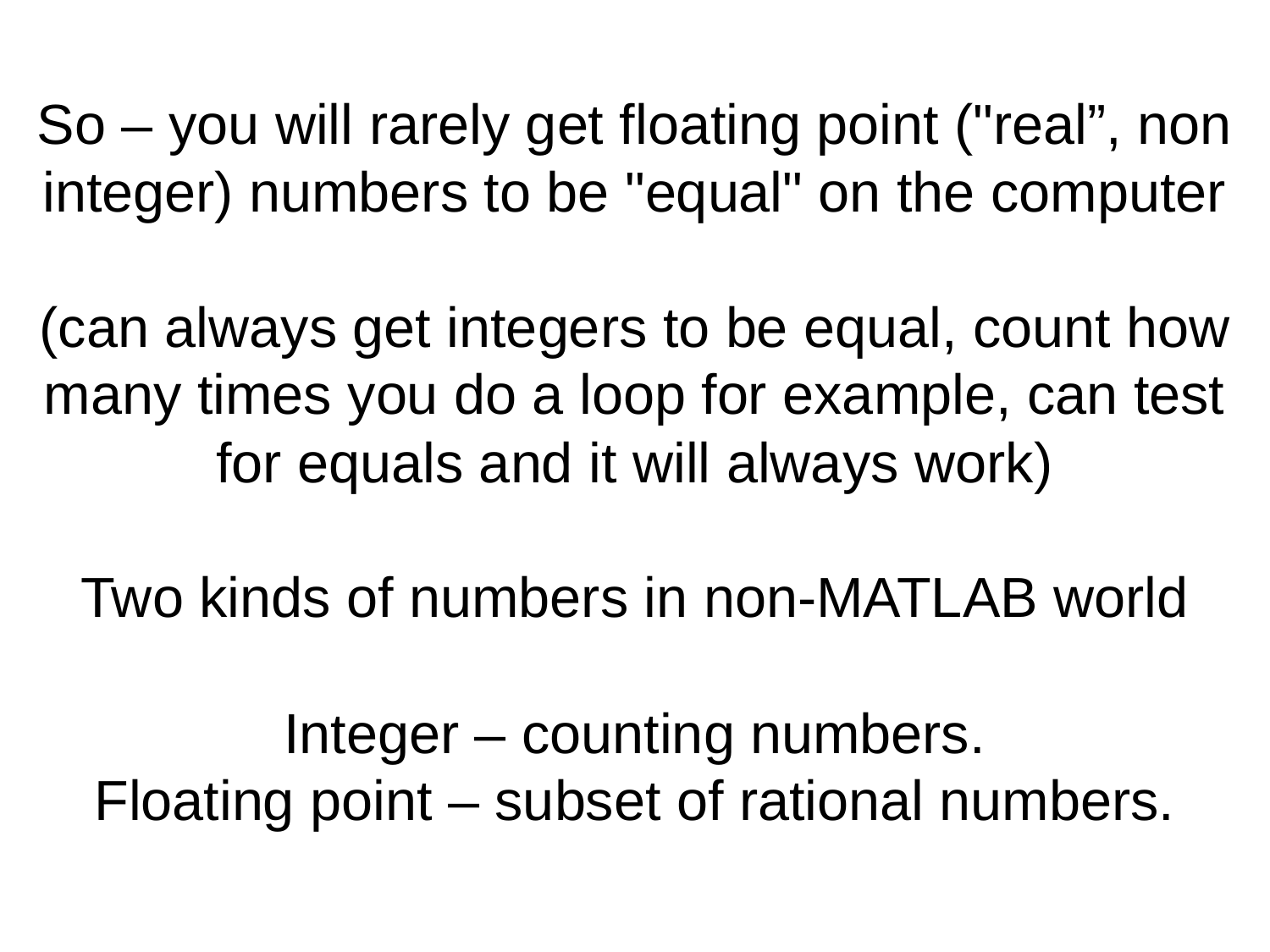

So – you will rarely get floating point ("real”, non integer) numbers to be "equal" on the computer

(can always get integers to be equal, count how many times you do a loop for example, can test for equals and it will always work)

Two kinds of numbers in non-MATLAB world

Integer – counting numbers.
Floating point – subset of rational numbers.